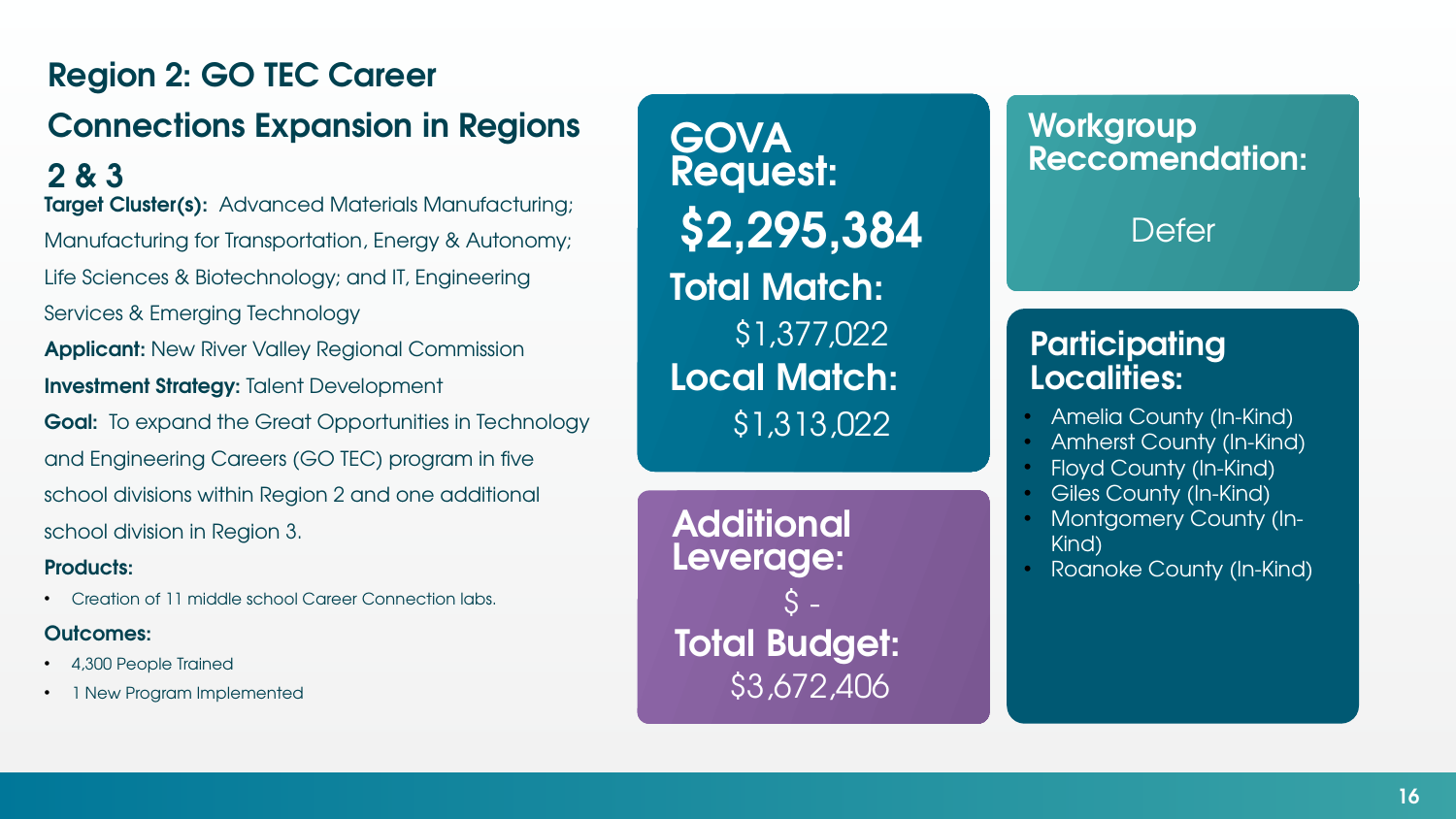

Region 2: GO TEC Career Connections Expansion in Regions 2 & 3

Workgroup Reccomendation:
GOVA Request:
Target Cluster(s):  Advanced Materials Manufacturing; Manufacturing for Transportation, Energy & Autonomy; Life Sciences & Biotechnology; and IT, Engineering Services & Emerging Technology
Applicant: New River Valley Regional Commission
Investment Strategy: Talent Development
Goal:  To expand the Great Opportunities in Technology and Engineering Careers (GO TEC) program in five school divisions within Region 2 and one additional school division in Region 3.
Products:
Creation of 11 middle school Career Connection labs.
Outcomes:
4,300 People Trained
1 New Program Implemented
$2,295,384
Defer
Total Match:

$1,377,022
Participating Localities:
Local Match:
$1,313,022
Amelia County (In-Kind)
Amherst County (In-Kind)
Floyd County (In-Kind)
Giles County (In-Kind)
Montgomery County (In-Kind)
Roanoke County (In-Kind)

Additional Leverage:
$ -
Total Budget:
$3,672,406